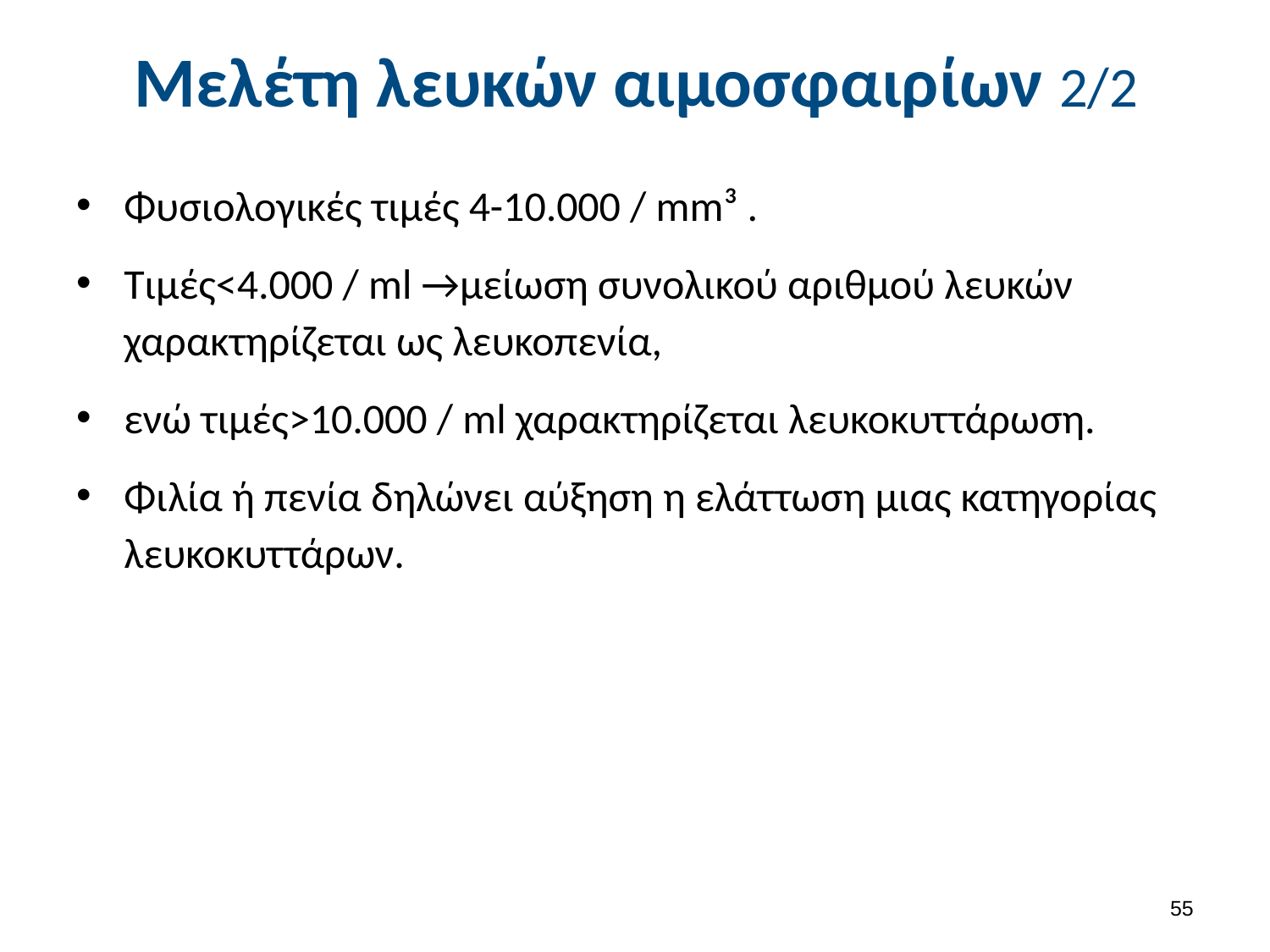

# Μελέτη λευκών αιμοσφαιρίων 2/2
Φυσιολογικές τιμές 4-10.000 / mm³ .
Τιμές<4.000 / ml →μείωση συνολικού αριθμού λευκών χαρακτηρίζεται ως λευκοπενία,
ενώ τιμές>10.000 / ml χαρακτηρίζεται λευκοκυττάρωση.
Φιλία ή πενία δηλώνει αύξηση η ελάττωση μιας κατηγορίας λευκοκυττάρων.

55